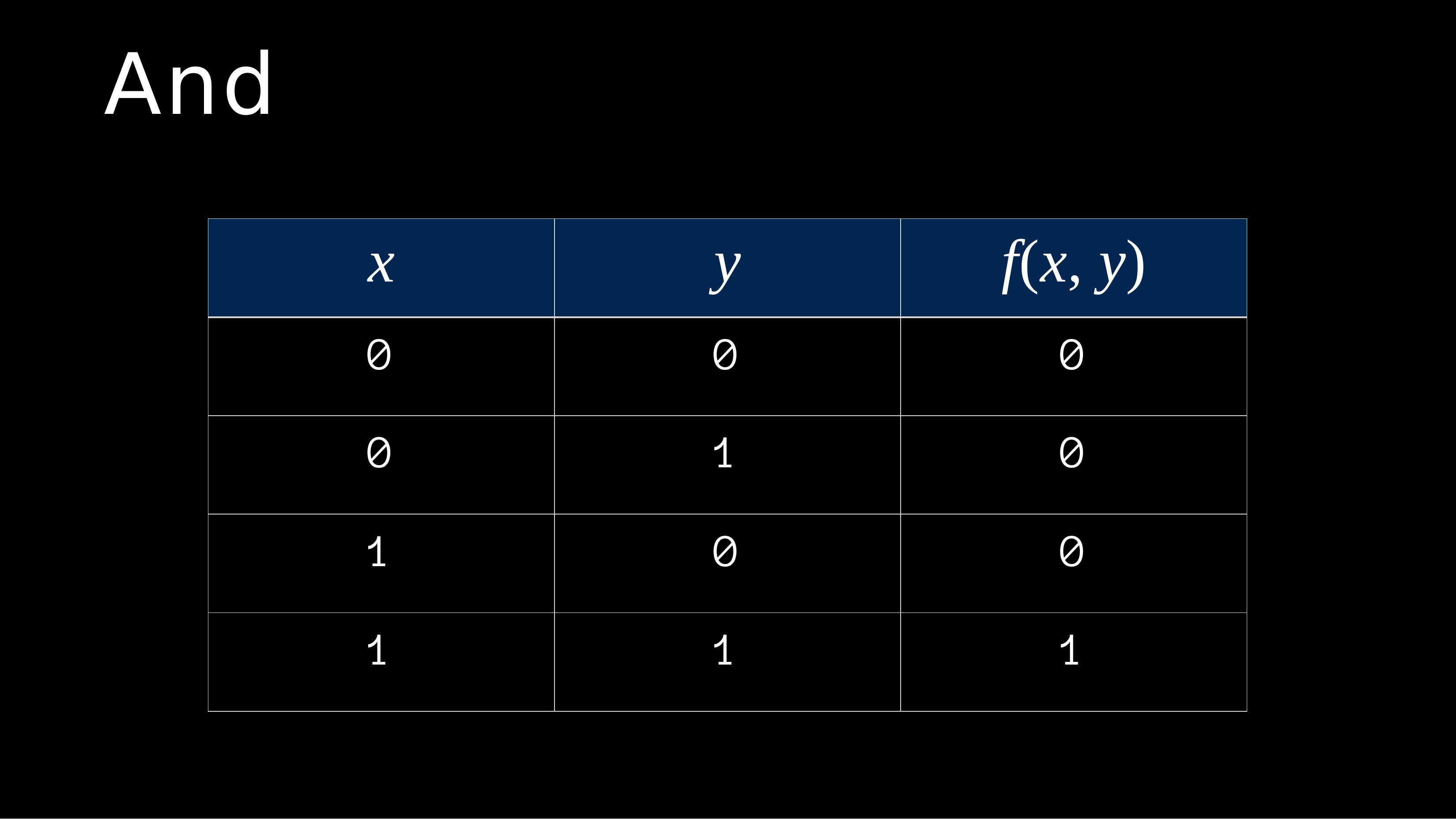

And
| x | y | f(x, y) |
| --- | --- | --- |
| 0 | 0 | 0 |
| 0 | 1 | 0 |
| 1 | 0 | 0 |
| 1 | 1 | 1 |